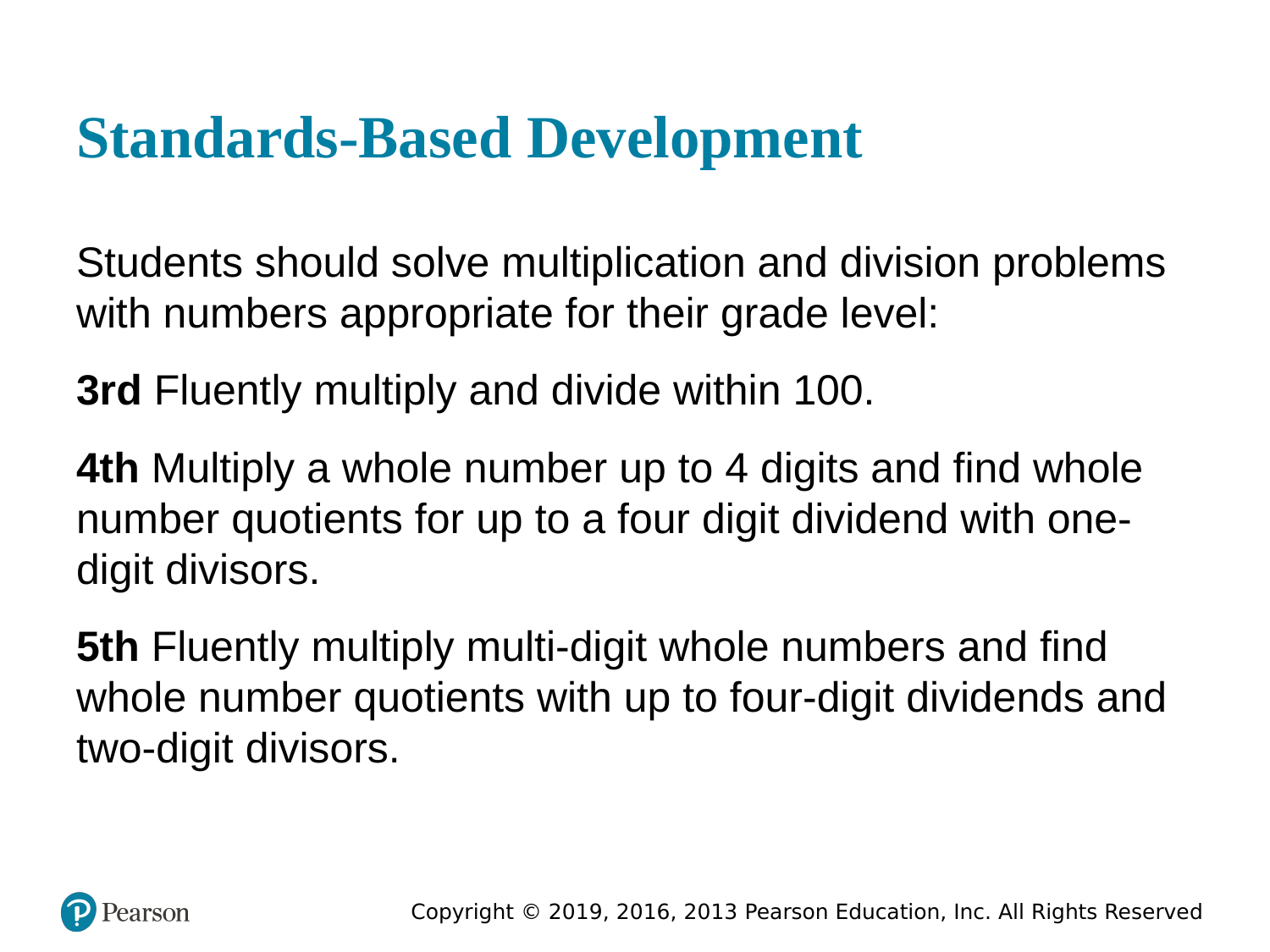

# Standards-Based Development
Students should solve multiplication and division problems with numbers appropriate for their grade level:
3rd Fluently multiply and divide within 100.
4th Multiply a whole number up to 4 digits and find whole number quotients for up to a four digit dividend with one-digit divisors.
5th Fluently multiply multi-digit whole numbers and find whole number quotients with up to four-digit dividends and two-digit divisors.